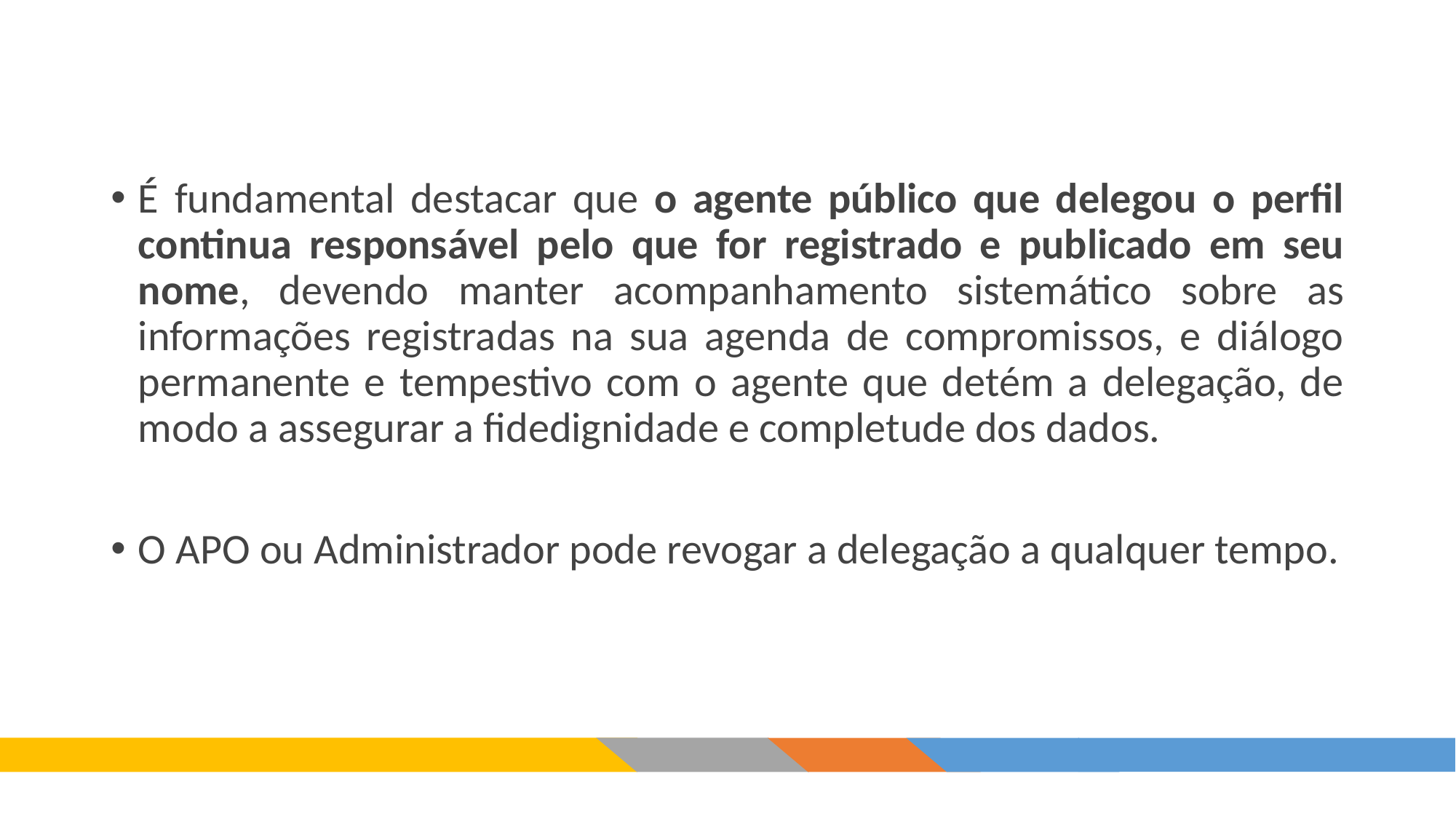

É fundamental destacar que o agente público que delegou o perfil continua responsável pelo que for registrado e publicado em seu nome, devendo manter acompanhamento sistemático sobre as informações registradas na sua agenda de compromissos, e diálogo permanente e tempestivo com o agente que detém a delegação, de modo a assegurar a fidedignidade e completude dos dados.

O APO ou Administrador pode revogar a delegação a qualquer tempo.